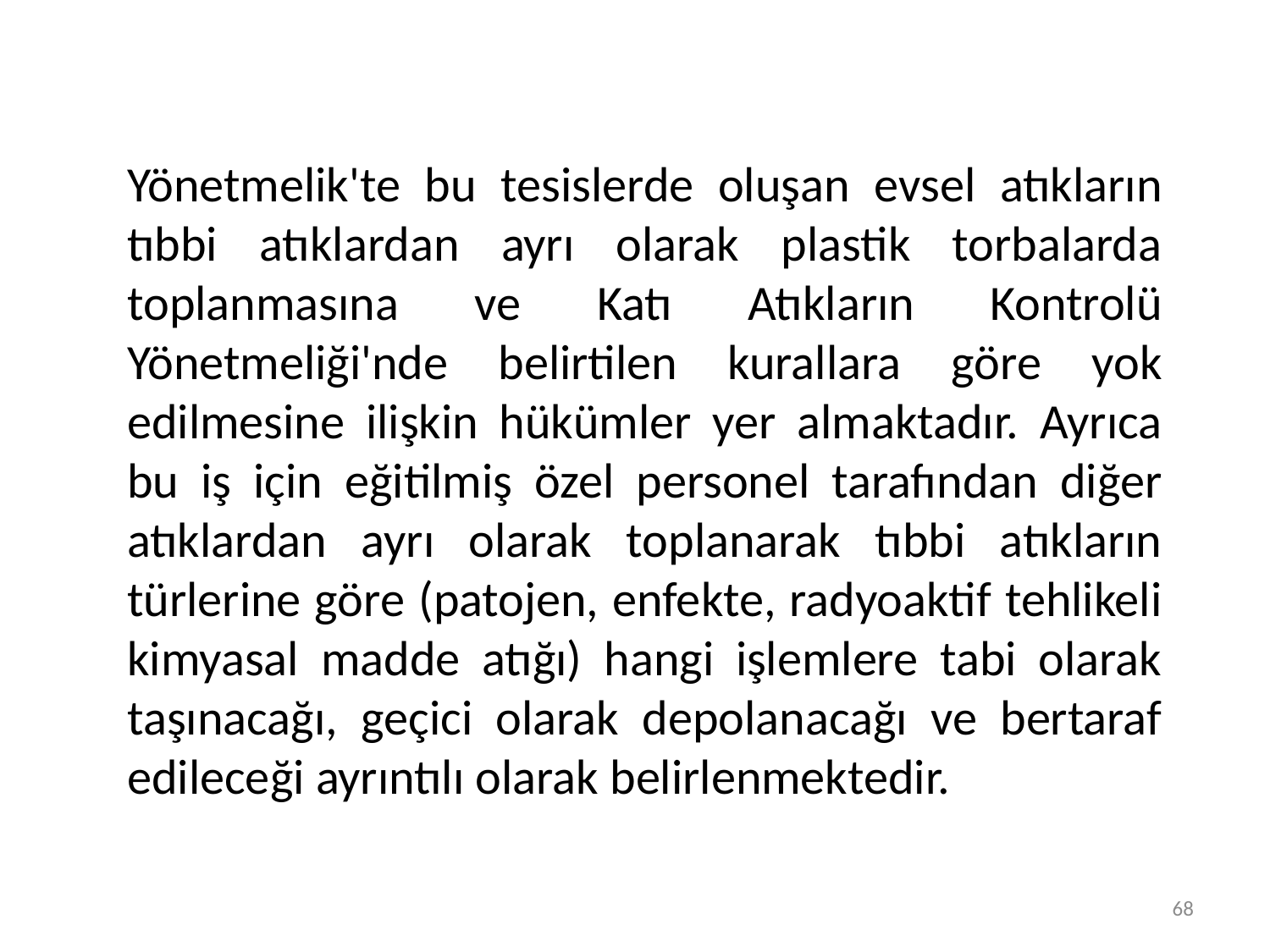

Yönetmelik'te bu tesislerde oluşan evsel atıkların tıbbi atıklardan ayrı olarak plastik torbalarda toplanmasına ve Katı Atıkların Kontrolü Yönetmeliği'nde belirtilen kurallara göre yok edilmesine ilişkin hükümler yer almaktadır. Ayrıca bu iş için eğitilmiş özel personel tarafından diğer atıklardan ayrı olarak toplanarak tıbbi atıkların türlerine göre (patojen, enfekte, radyoaktif tehlikeli kimyasal madde atığı) hangi işlemlere tabi olarak taşınacağı, geçici olarak depolanacağı ve bertaraf edileceği ayrıntılı olarak belirlenmektedir.
68